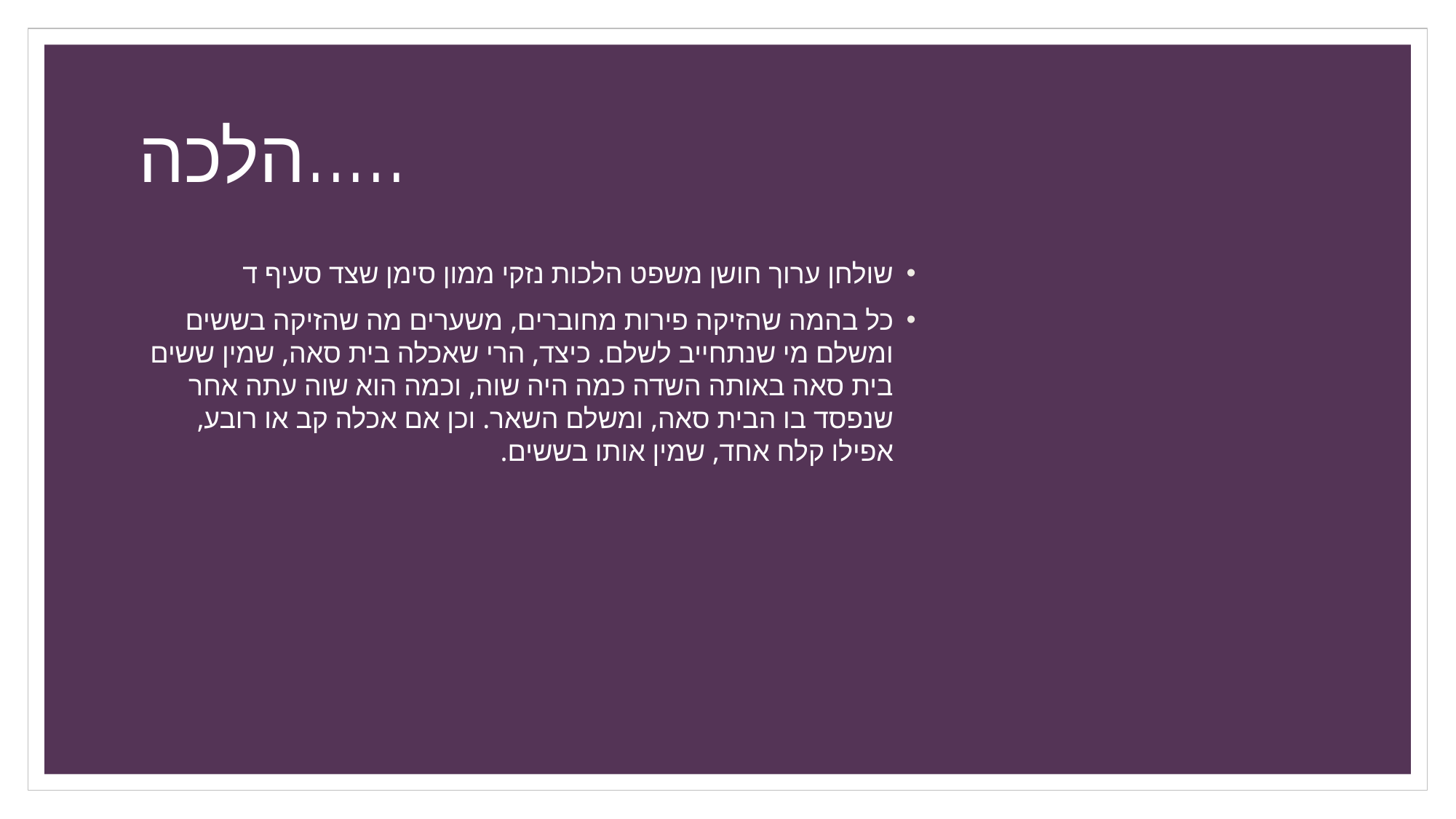

# הלכה.....
שולחן ערוך חושן משפט הלכות נזקי ממון סימן שצד סעיף ד
כל בהמה שהזיקה פירות מחוברים, משערים מה שהזיקה בששים ומשלם מי שנתחייב לשלם. כיצד, הרי שאכלה בית סאה, שמין ששים בית סאה באותה השדה כמה היה שוה, וכמה הוא שוה עתה אחר שנפסד בו הבית סאה, ומשלם השאר. וכן אם אכלה קב או רובע, אפילו קלח אחד, שמין אותו בששים.